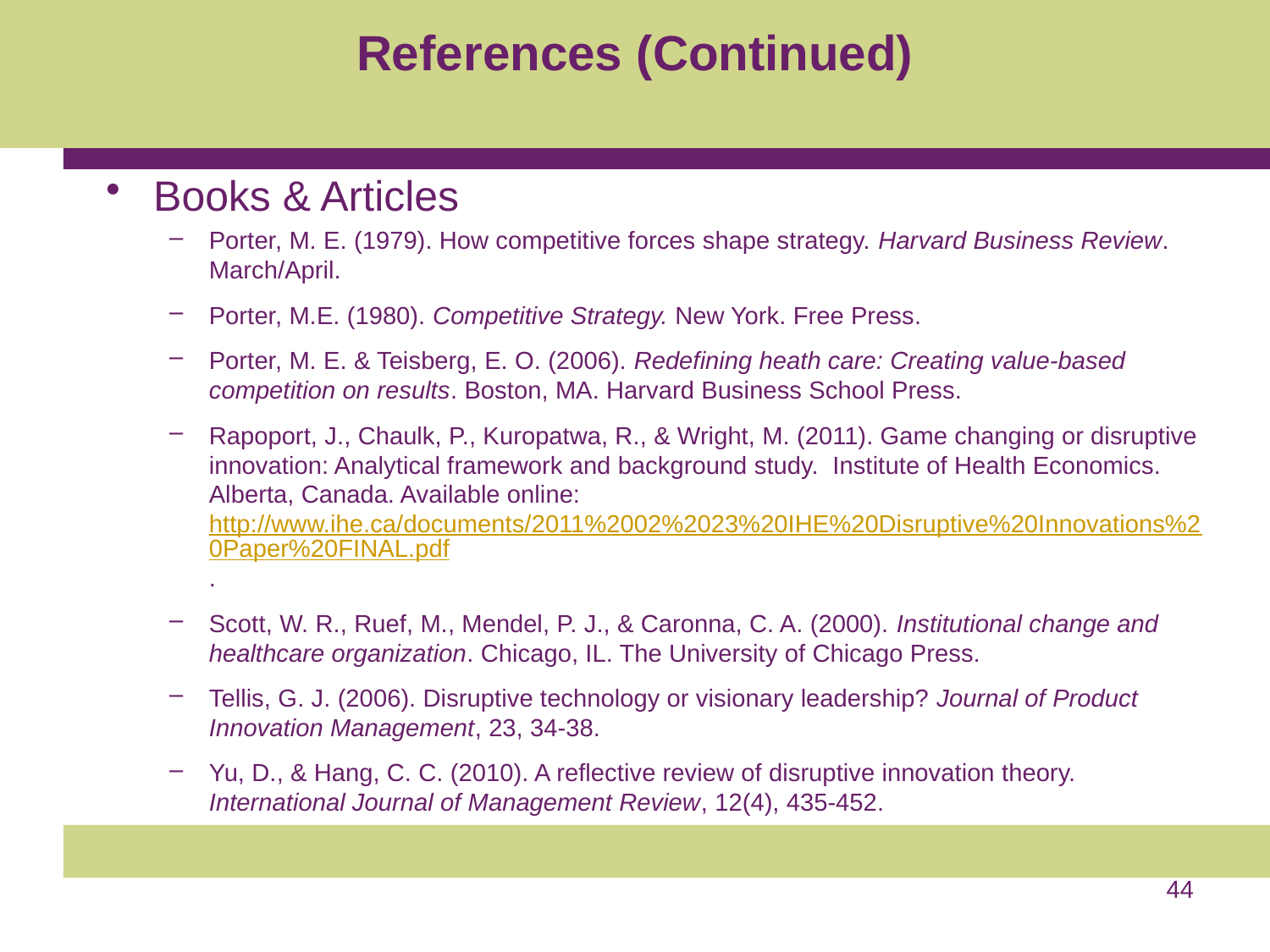

# References (Continued)
Books & Articles
Porter, M. E. (1979). How competitive forces shape strategy. Harvard Business Review. March/April.
Porter, M.E. (1980). Competitive Strategy. New York. Free Press.
Porter, M. E. & Teisberg, E. O. (2006). Redefining heath care: Creating value-based competition on results. Boston, MA. Harvard Business School Press.
Rapoport, J., Chaulk, P., Kuropatwa, R., & Wright, M. (2011). Game changing or disruptive innovation: Analytical framework and background study.  Institute of Health Economics. Alberta, Canada. Available online: http://www.ihe.ca/documents/2011%2002%2023%20IHE%20Disruptive%20Innovations%20Paper%20FINAL.pdf.
Scott, W. R., Ruef, M., Mendel, P. J., & Caronna, C. A. (2000). Institutional change and healthcare organization. Chicago, IL. The University of Chicago Press.
Tellis, G. J. (2006). Disruptive technology or visionary leadership? Journal of Product Innovation Management, 23, 34-38.
Yu, D., & Hang, C. C. (2010). A reflective review of disruptive innovation theory. International Journal of Management Review, 12(4), 435-452.
44